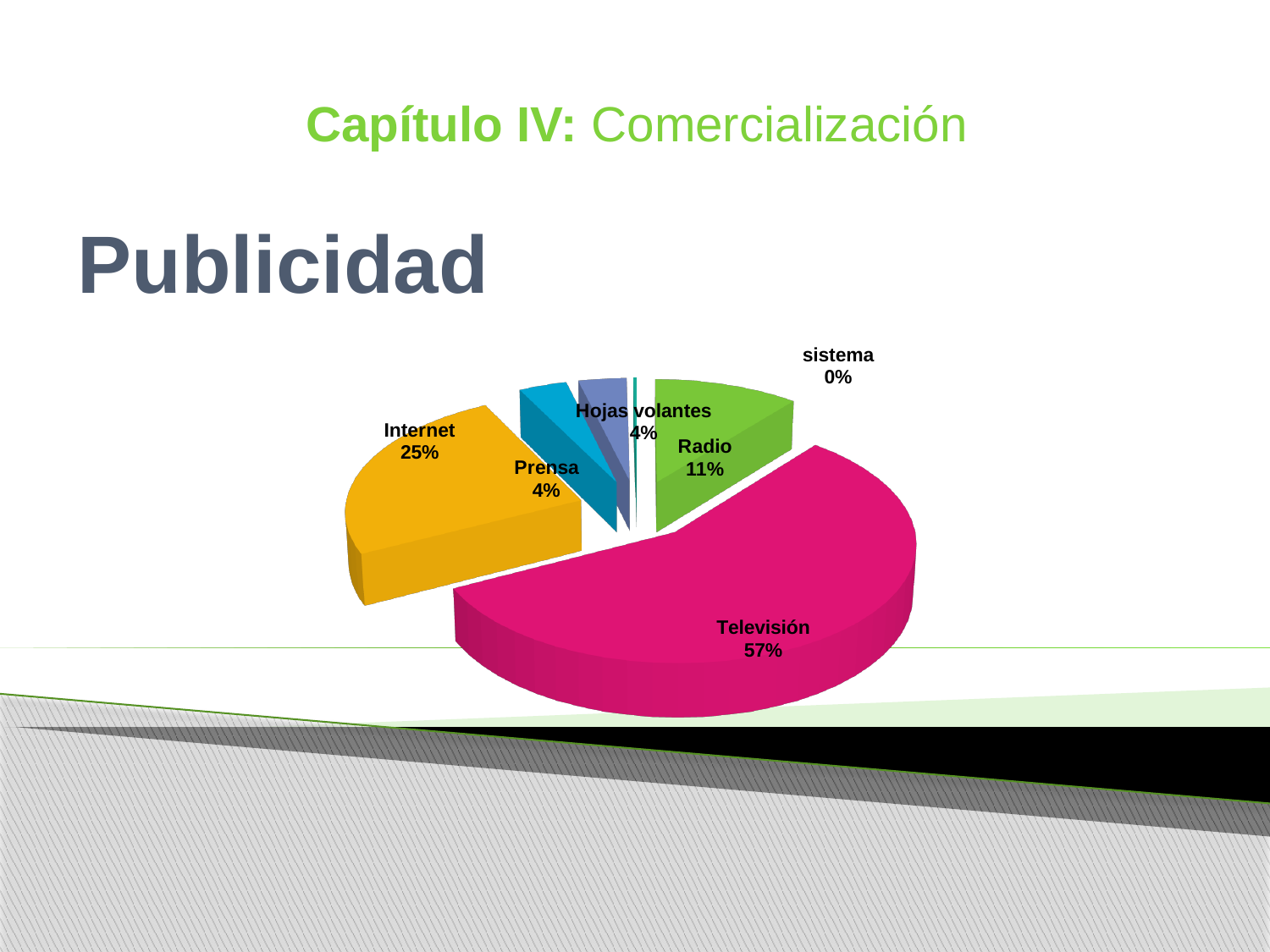

Capítulo IV: Comercialización
# Publicidad

[unsupported chart]